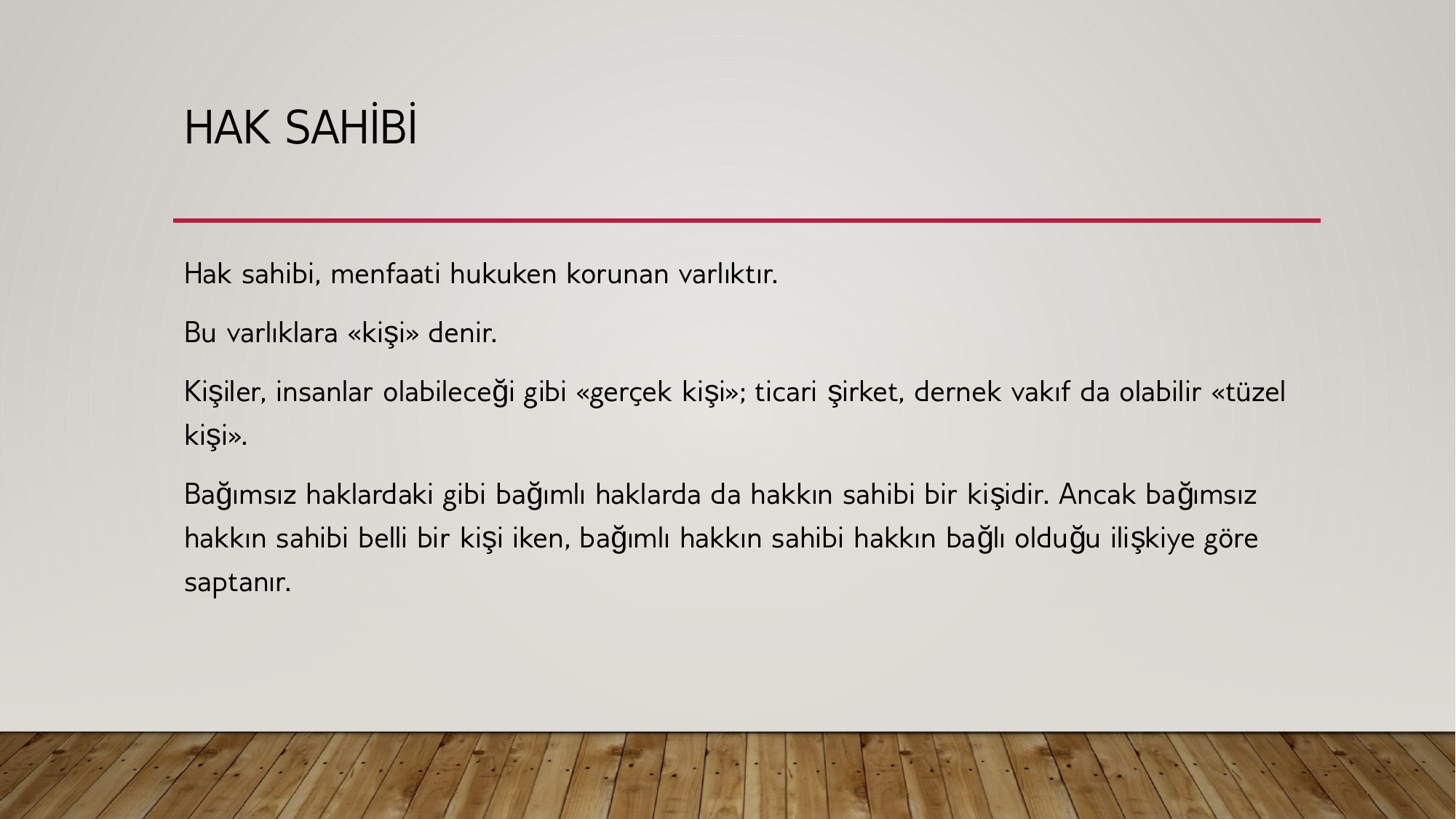

# HAK SAHİBİ
Hak sahibi, menfaati hukuken korunan varlıktır.
Bu varlıklara «kişi» denir.
Kişiler, insanlar olabileceği gibi «gerçek kişi»; ticari şirket, dernek vakıf da olabilir «tüzel kişi».
Bağımsız haklardaki gibi bağımlı haklarda da hakkın sahibi bir kişidir. Ancak bağımsız hakkın sahibi belli bir kişi iken, bağımlı hakkın sahibi hakkın bağlı olduğu ilişkiye göre saptanır.